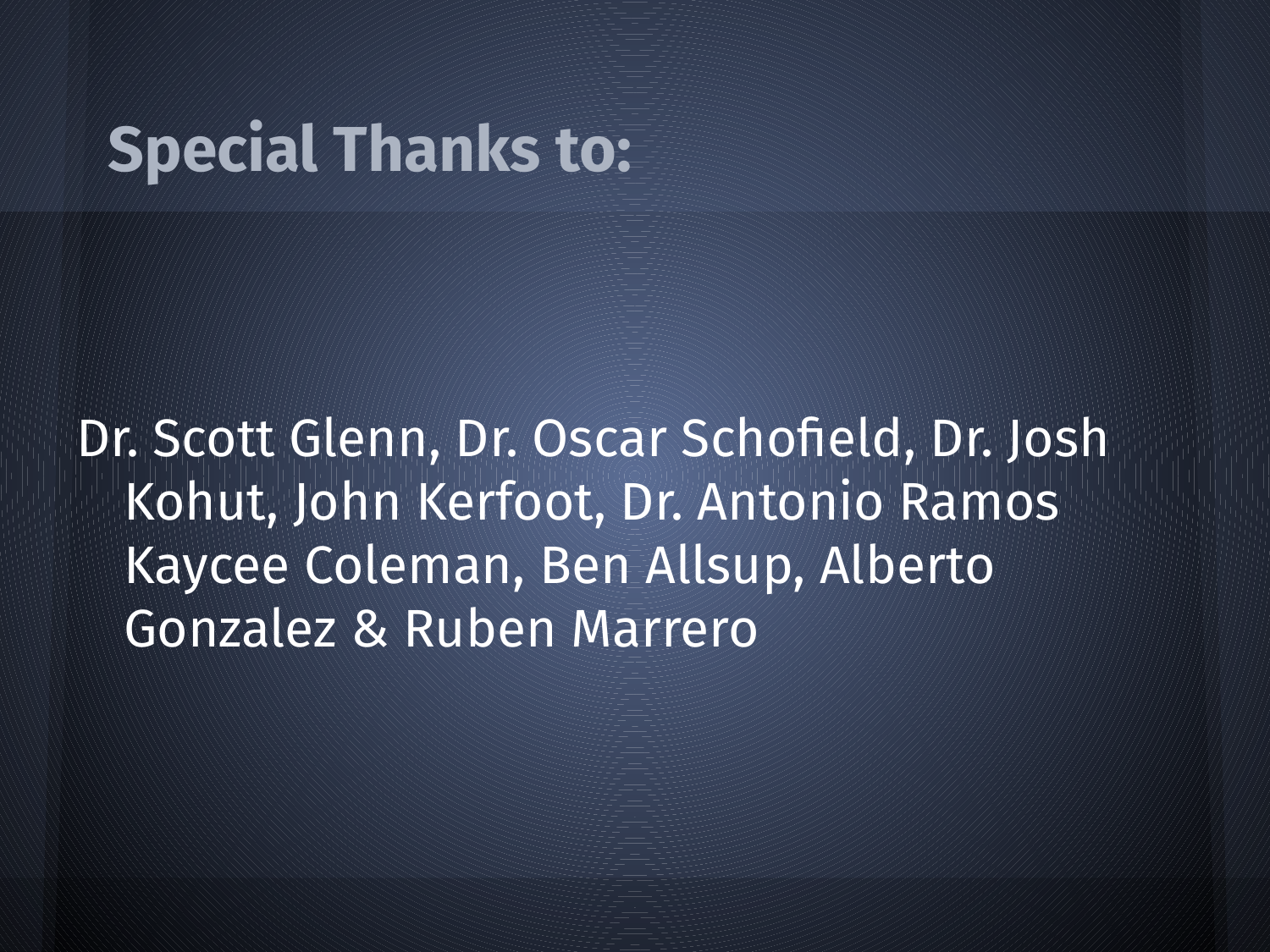

# Special Thanks to:
Dr. Scott Glenn, Dr. Oscar Schofield, Dr. Josh Kohut, John Kerfoot, Dr. Antonio Ramos Kaycee Coleman, Ben Allsup, Alberto Gonzalez & Ruben Marrero